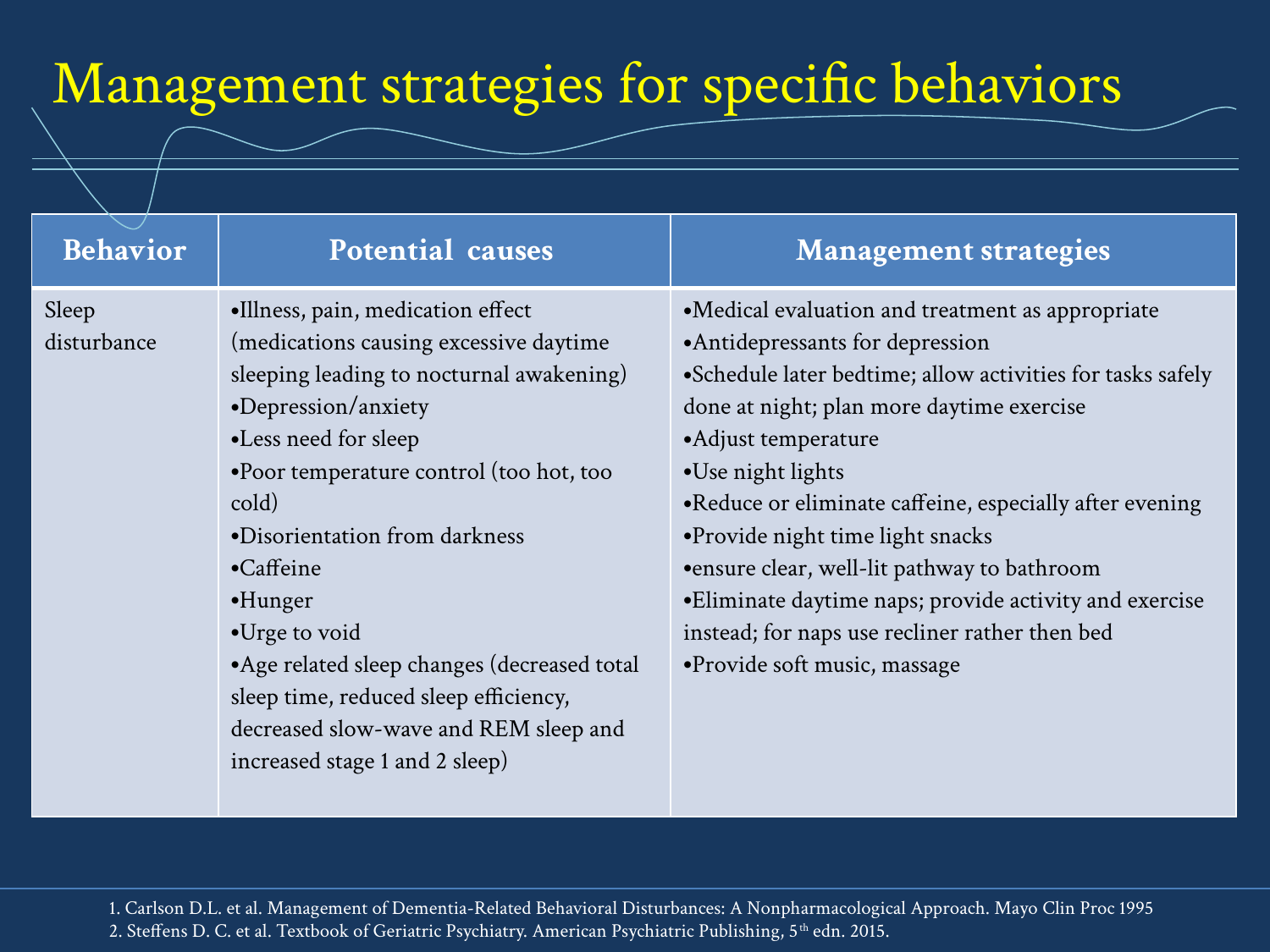

# Management strategies for specific behaviors

| Behavior | Potential causes | Management strategies |
| --- | --- | --- |
| Sleep disturbance | Illness, pain, medication effect (medications causing excessive daytime sleeping leading to nocturnal awakening) Depression/anxiety Less need for sleep Poor temperature control (too hot, too cold) Disorientation from darkness Caffeine Hunger Urge to void Age related sleep changes (decreased total sleep time, reduced sleep efficiency, decreased slow-wave and REM sleep and increased stage 1 and 2 sleep) | Medical evaluation and treatment as appropriate Antidepressants for depression Schedule later bedtime; allow activities for tasks safely done at night; plan more daytime exercise Adjust temperature Use night lights Reduce or eliminate caffeine, especially after evening Provide night time light snacks ensure clear, well-lit pathway to bathroom Eliminate daytime naps; provide activity and exercise instead; for naps use recliner rather then bed Provide soft music, massage |
1. Carlson D.L. et al. Management of Dementia-Related Behavioral Disturbances: A Nonpharmacological Approach. Mayo Clin Proc 1995
2. Steffens D. C. et al. Textbook of Geriatric Psychiatry. American Psychiatric Publishing, 5th edn. 2015.